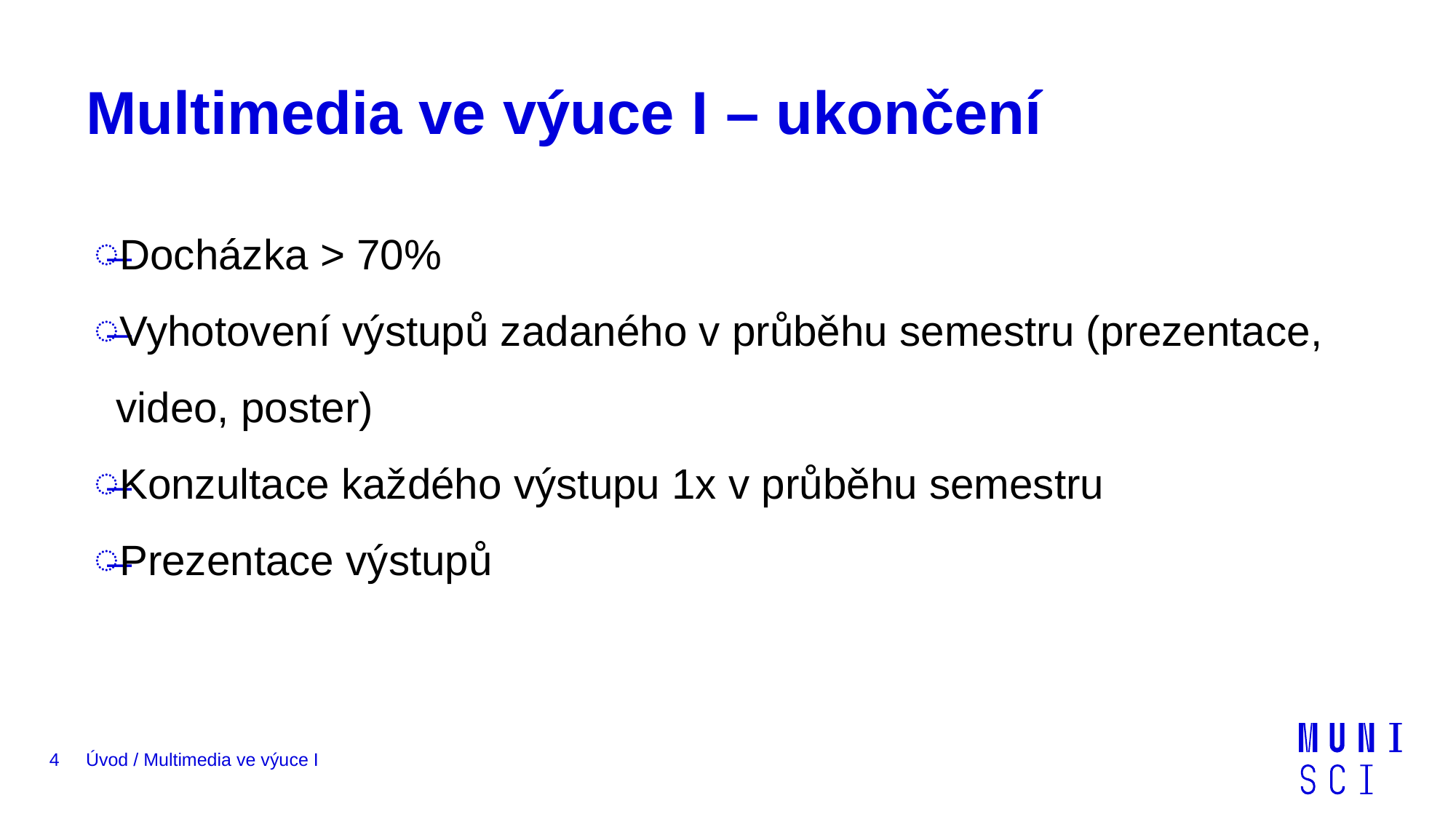

# Multimedia ve výuce I – ukončení
Docházka > 70%
Vyhotovení výstupů zadaného v průběhu semestru (prezentace, video, poster)
Konzultace každého výstupu 1x v průběhu semestru
Prezentace výstupů
4
Úvod / Multimedia ve výuce I